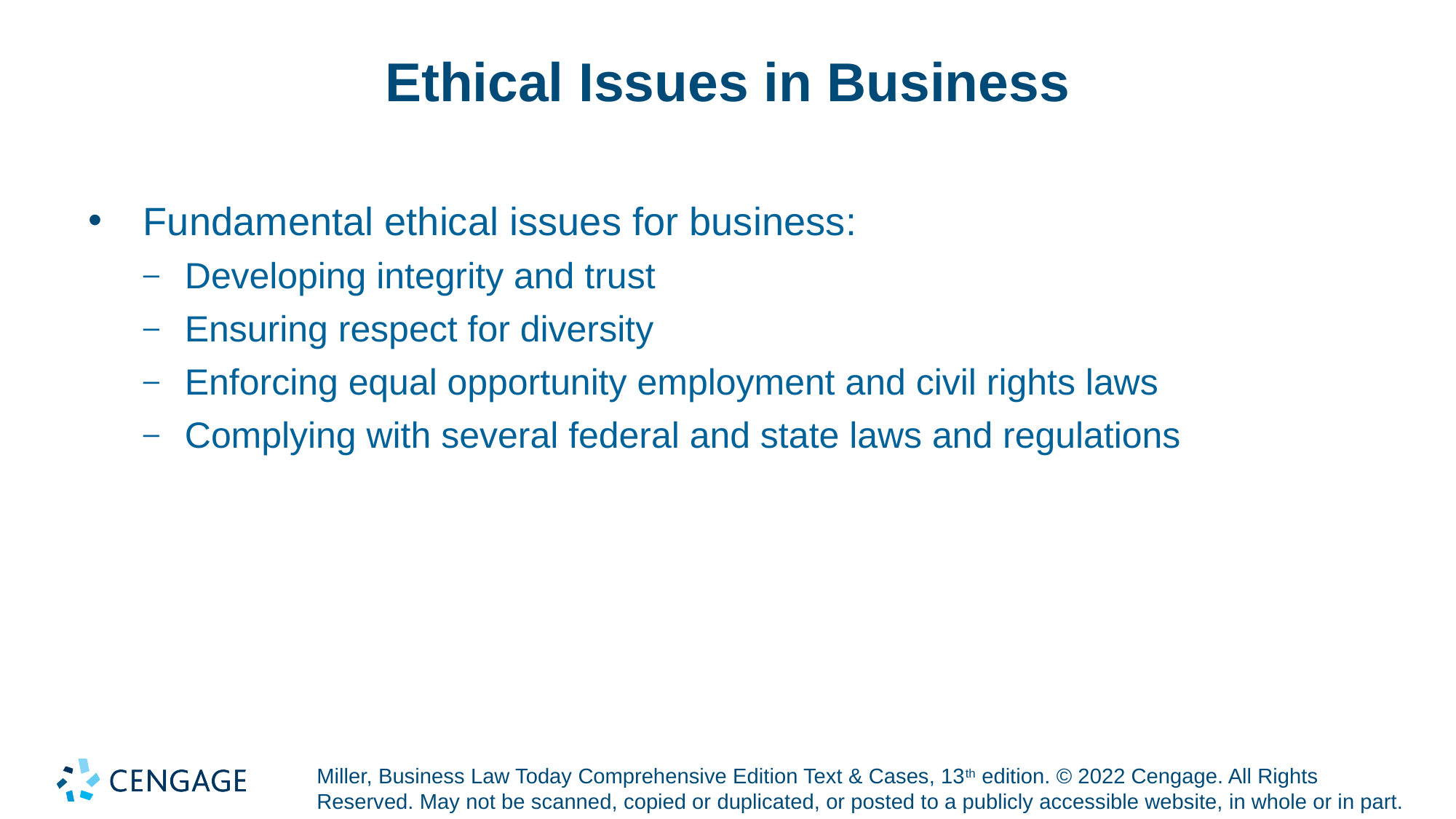

# Ethical Issues in Business
Fundamental ethical issues for business:
Developing integrity and trust
Ensuring respect for diversity
Enforcing equal opportunity employment and civil rights laws
Complying with several federal and state laws and regulations